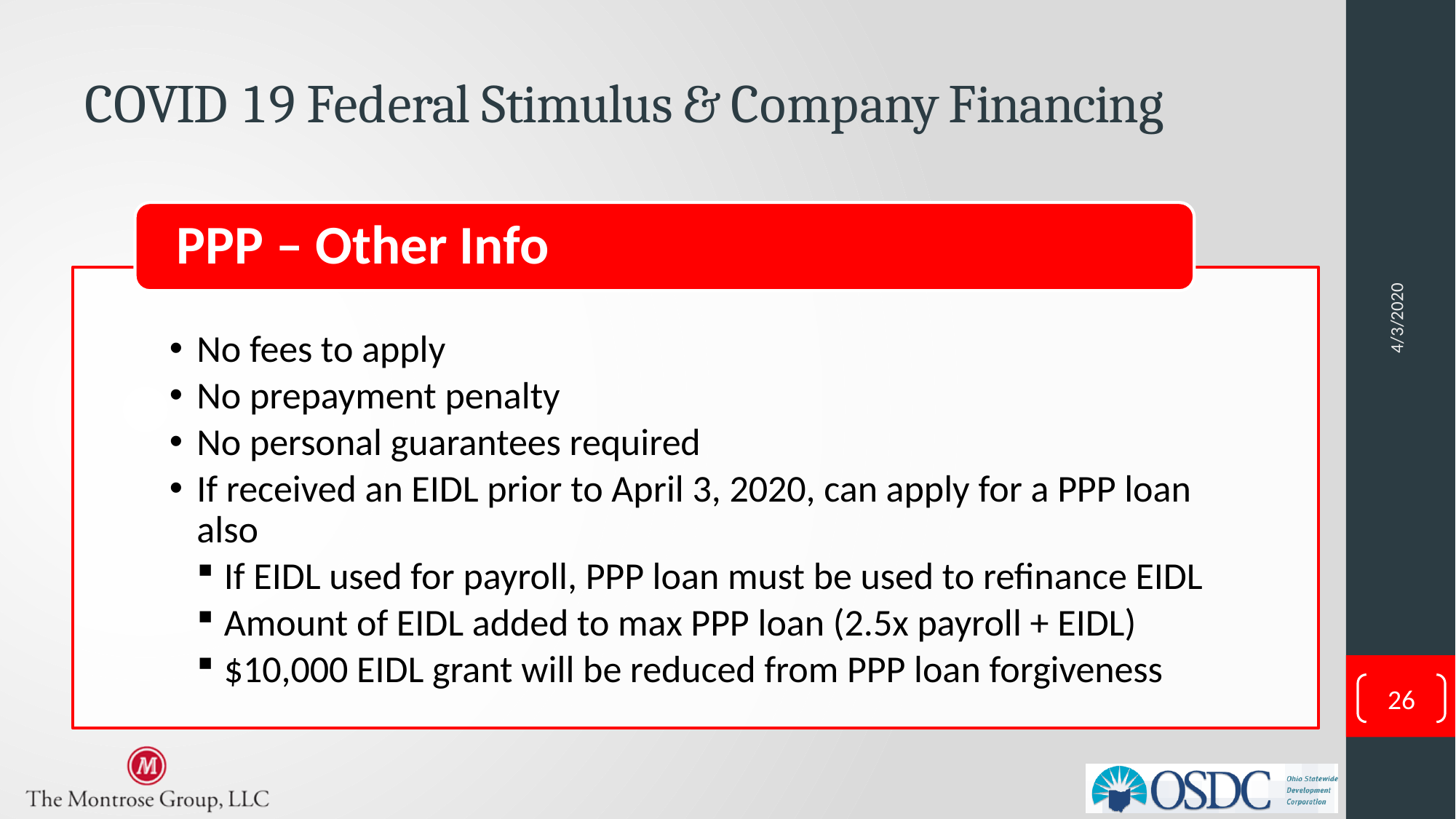

# COVID 19 Federal Stimulus & Company Financing
No fees to apply
No prepayment penalty
No personal guarantees required
If received an EIDL prior to April 3, 2020, can apply for a PPP loan also
If EIDL used for payroll, PPP loan must be used to refinance EIDL
Amount of EIDL added to max PPP loan (2.5x payroll + EIDL)
$10,000 EIDL grant will be reduced from PPP loan forgiveness
PPP – Other Info
4/3/2020
26